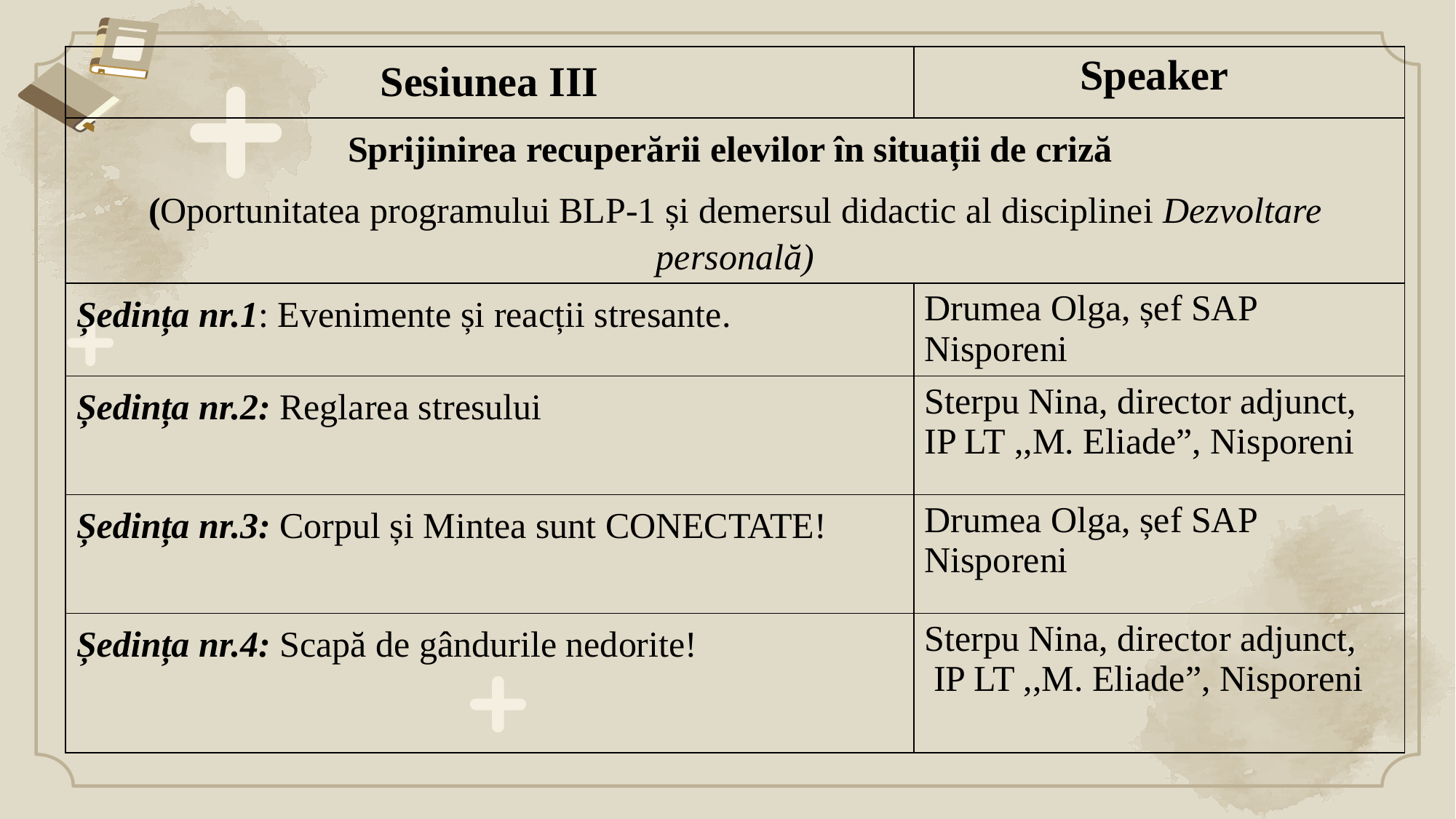

| Sesiunea III | Speaker |
| --- | --- |
| Sprijinirea recuperării elevilor în situații de criză (Oportunitatea programului BLP-1 și demersul didactic al disciplinei Dezvoltare personală) |  |
| Ședința nr.1: Evenimente și reacții stresante. | Drumea Olga, șef SAP Nisporeni |
| Ședința nr.2: Reglarea stresului | Sterpu Nina, director adjunct, IP LT ,,M. Eliade”, Nisporeni |
| Ședința nr.3: Corpul și Mintea sunt CONECTATE! | Drumea Olga, șef SAP Nisporeni |
| Ședința nr.4: Scapă de gândurile nedorite! | Sterpu Nina, director adjunct, IP LT ,,M. Eliade”, Nisporeni |
|  |  |